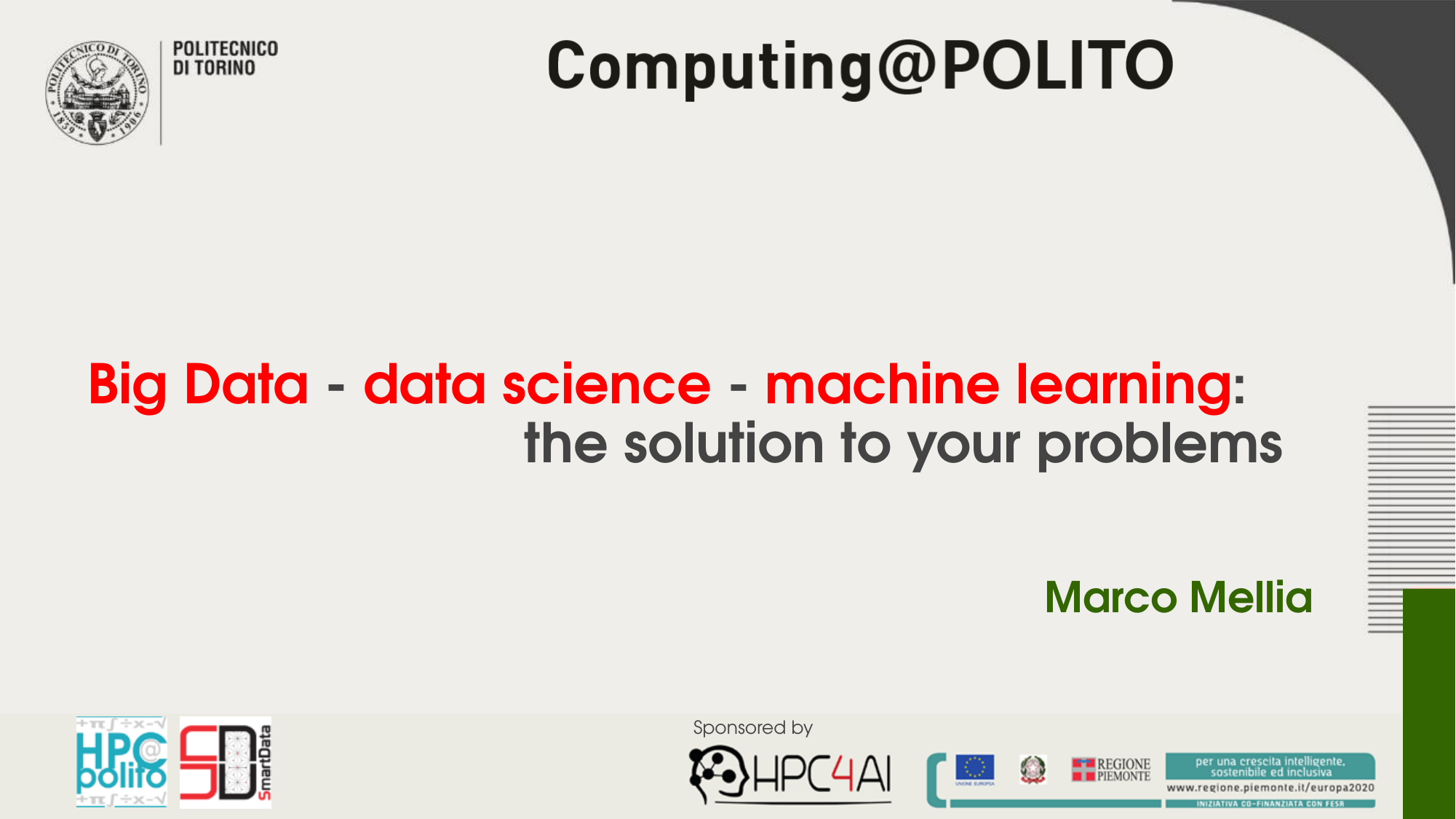

# Big Data - data science - machine learning: the solution to your problems

Marco Mellia